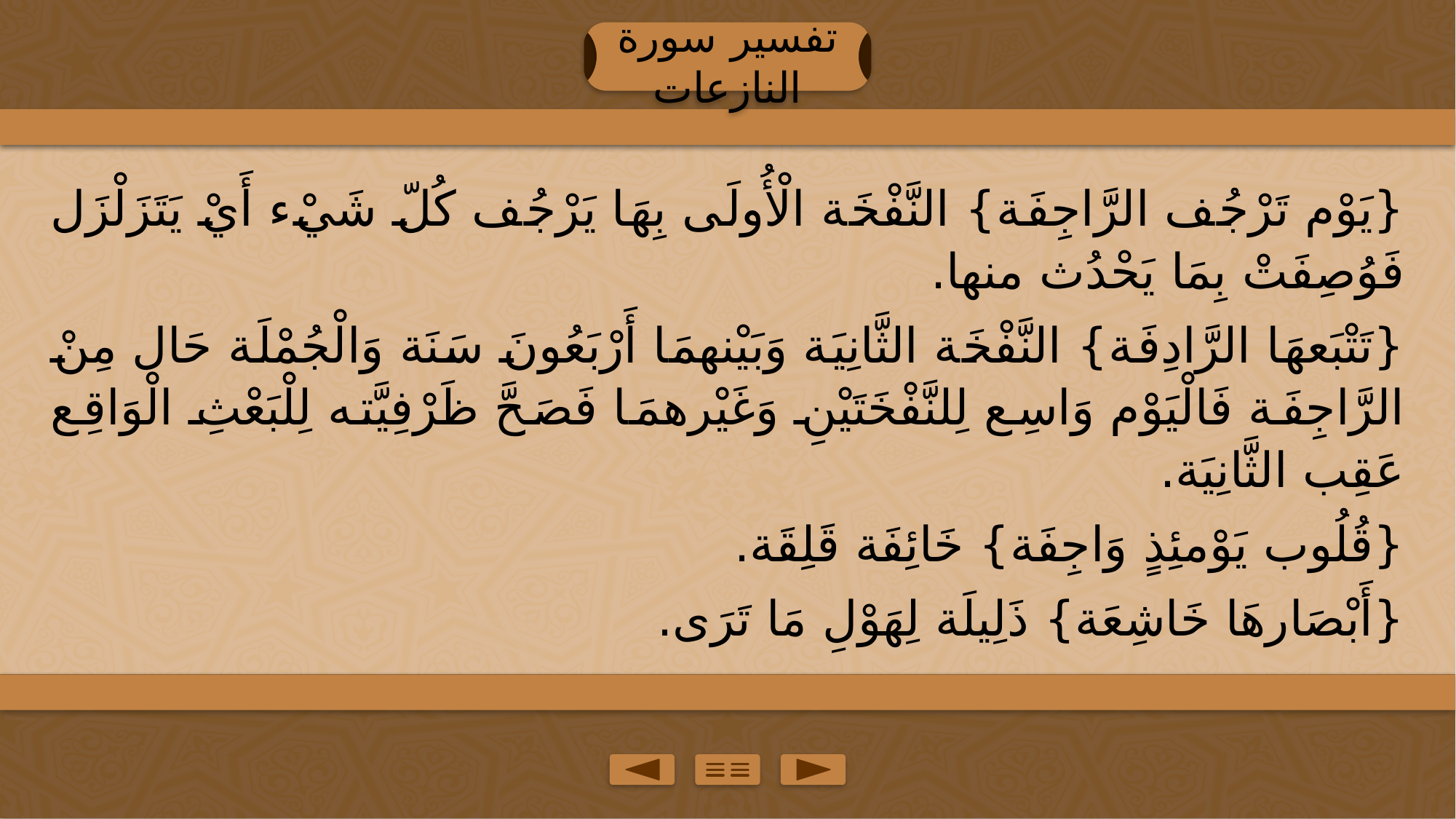

تفسير سورة النازعات

{يَوْم تَرْجُف الرَّاجِفَة} النَّفْخَة الْأُولَى بِهَا يَرْجُف كُلّ شَيْء أَيْ يَتَزَلْزَل فَوُصِفَتْ بِمَا يَحْدُث منها.
{تَتْبَعهَا الرَّادِفَة} النَّفْخَة الثَّانِيَة وَبَيْنهمَا أَرْبَعُونَ سَنَة وَالْجُمْلَة حَال مِنْ الرَّاجِفَة فَالْيَوْم وَاسِع لِلنَّفْخَتَيْنِ وَغَيْرهمَا فَصَحَّ ظَرْفِيَّته لِلْبَعْثِ الْوَاقِع عَقِب الثَّانِيَة.
{قُلُوب يَوْمئِذٍ وَاجِفَة} خَائِفَة قَلِقَة.
{أَبْصَارهَا خَاشِعَة} ذَلِيلَة لِهَوْلِ مَا تَرَى.